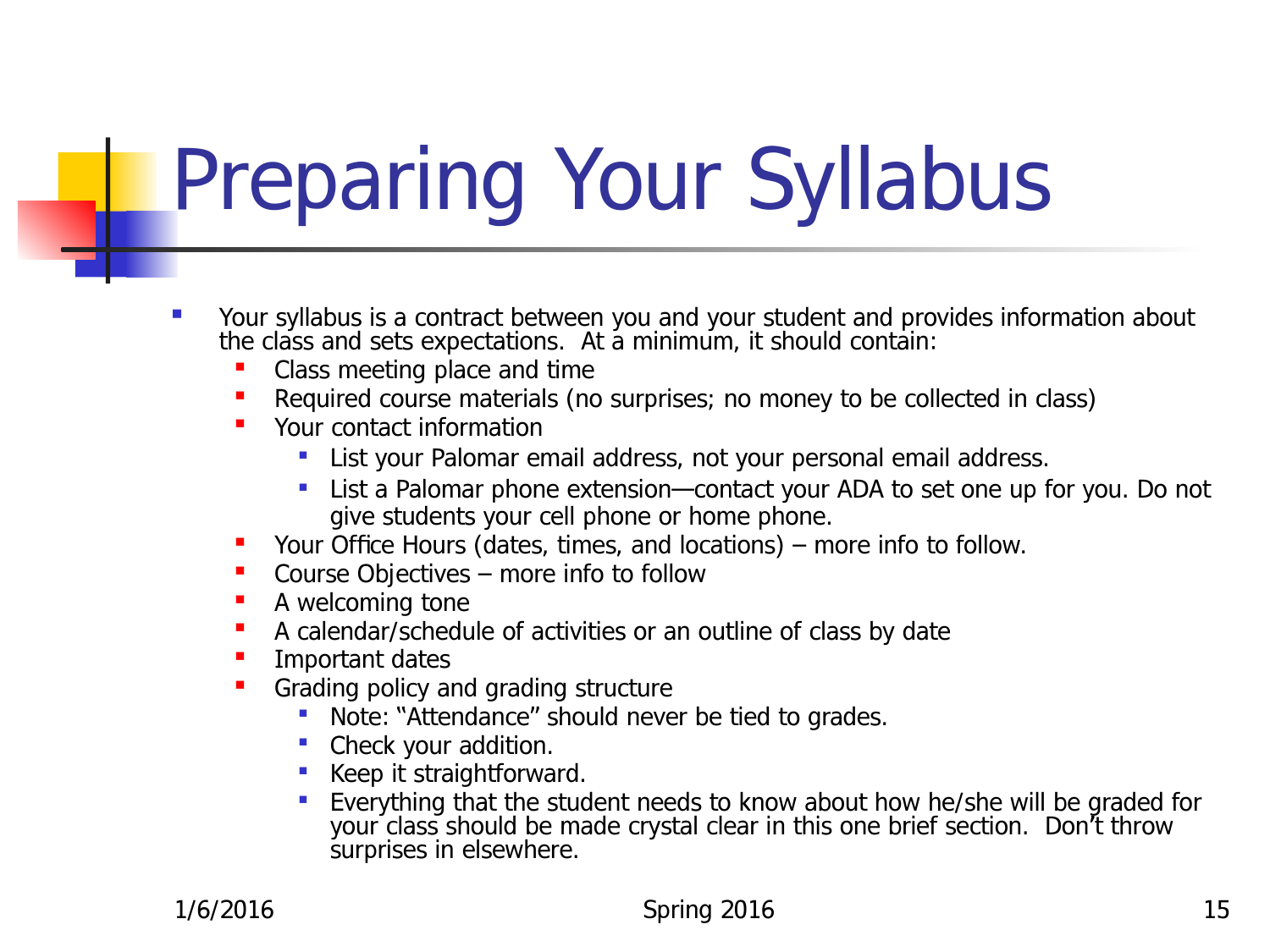

# Preparing Your Syllabus

Your syllabus is a contract between you and your student and provides information about the class and sets expectations.  At a minimum, it should contain:
Class meeting place and time
Required course materials (no surprises; no money to be collected in class)
Your contact information
List your Palomar email address, not your personal email address.
List a Palomar phone extension—contact your ADA to set one up for you. Do not give students your cell phone or home phone.
Your Office Hours (dates, times, and locations) – more info to follow.
Course Objectives – more info to follow
A welcoming tone
A calendar/schedule of activities or an outline of class by date
Important dates
Grading policy and grading structure
Note: “Attendance” should never be tied to grades.
Check your addition.
Keep it straightforward.
Everything that the student needs to know about how he/she will be graded for your class should be made crystal clear in this one brief section.  Don’t throw surprises in elsewhere.

1/6/2016
Spring 2016
15